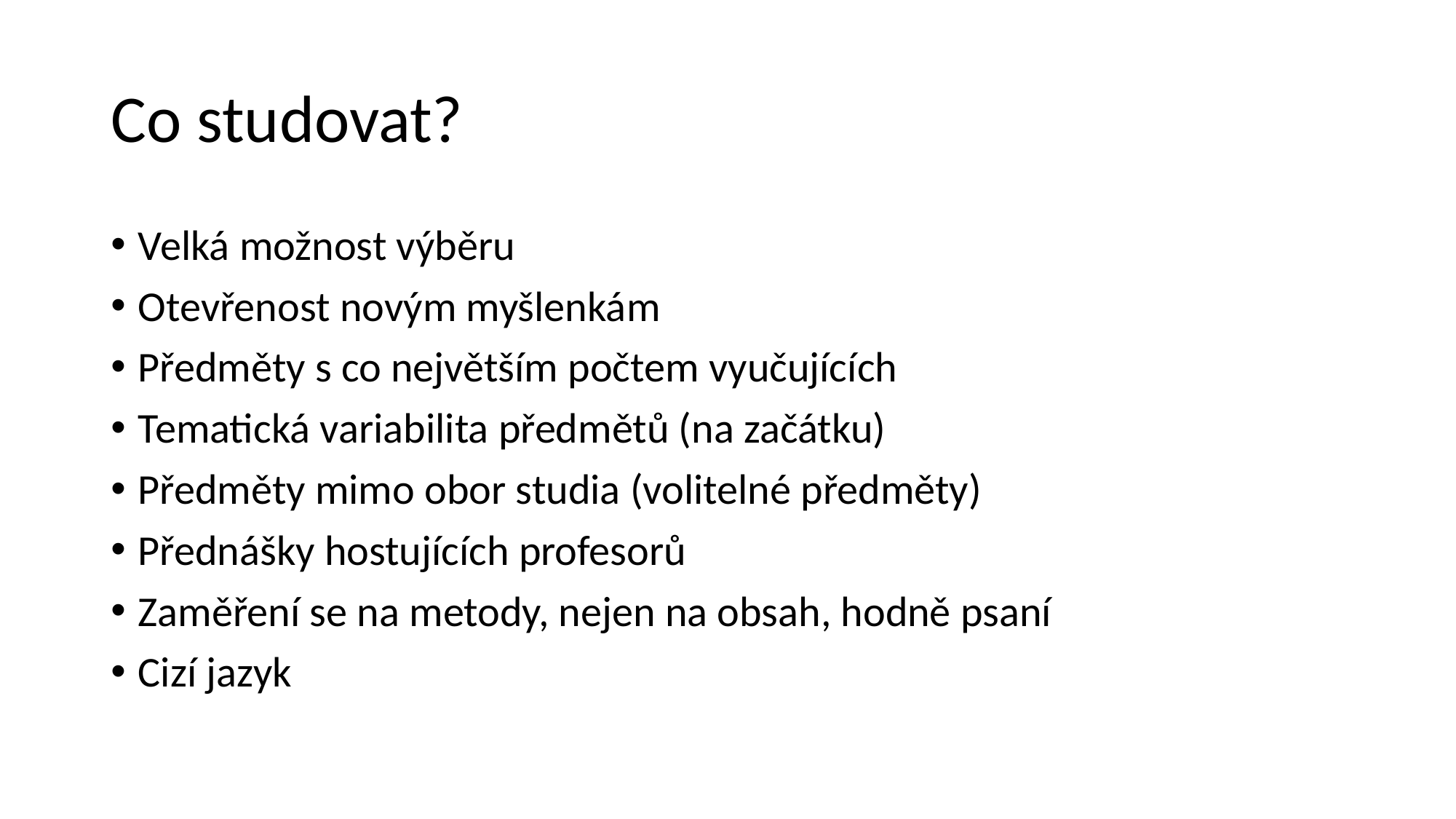

# Co studovat?
Velká možnost výběru
Otevřenost novým myšlenkám
Předměty s co největším počtem vyučujících
Tematická variabilita předmětů (na začátku)
Předměty mimo obor studia (volitelné předměty)
Přednášky hostujících profesorů
Zaměření se na metody, nejen na obsah, hodně psaní
Cizí jazyk